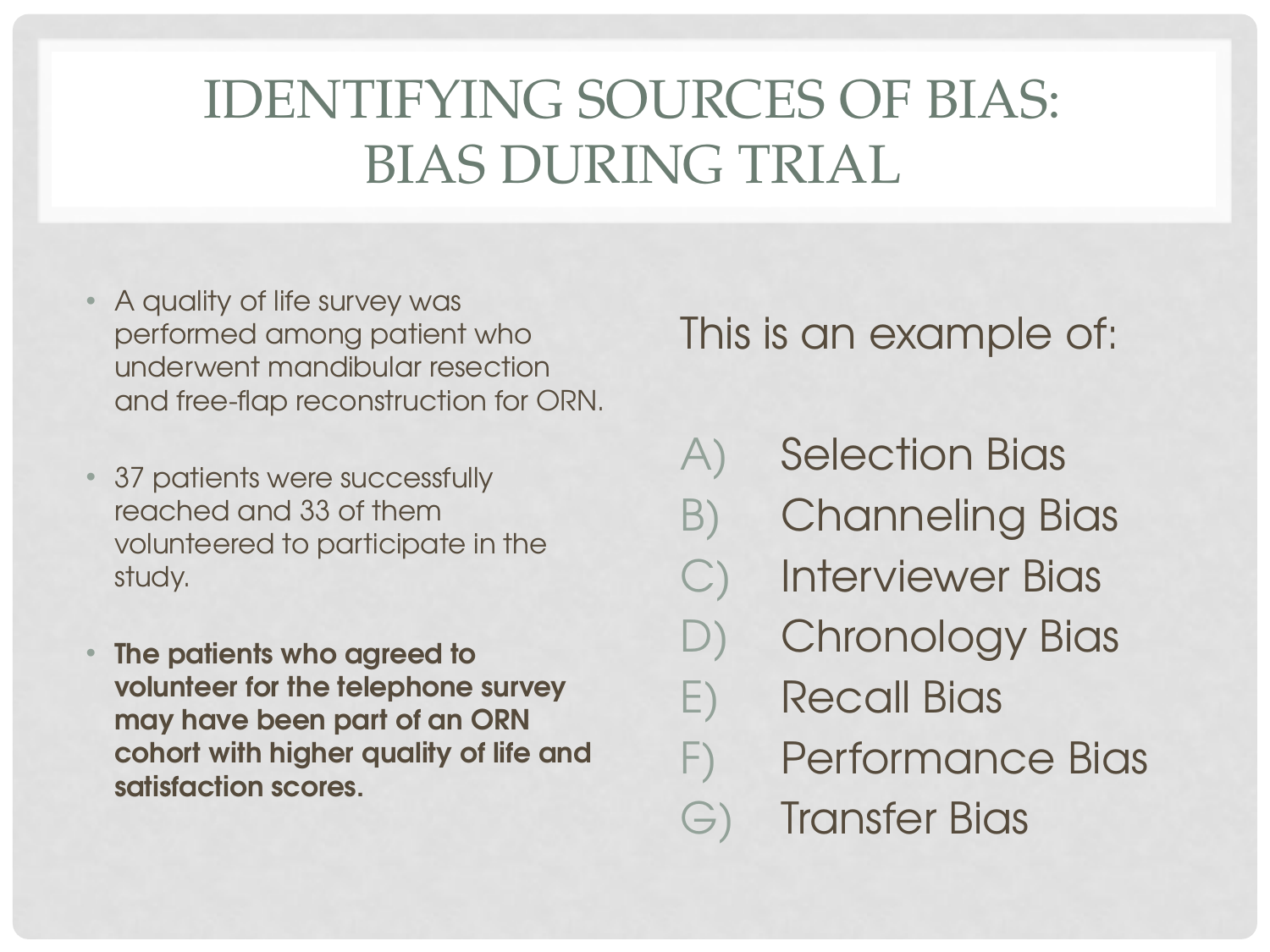

# Identifying sources of bias: BIAS During Trial

A quality of life survey was performed among patient who underwent mandibular resection and free-flap reconstruction for ORN.

37 patients were successfully reached and 33 of them volunteered to participate in the study.

The patients who agreed to volunteer for the telephone survey may have been part of an ORN cohort with higher quality of life and satisfaction scores.

This is an example of:

Selection Bias
Channeling Bias
Interviewer Bias
Chronology Bias
Recall Bias
Performance Bias
Transfer Bias